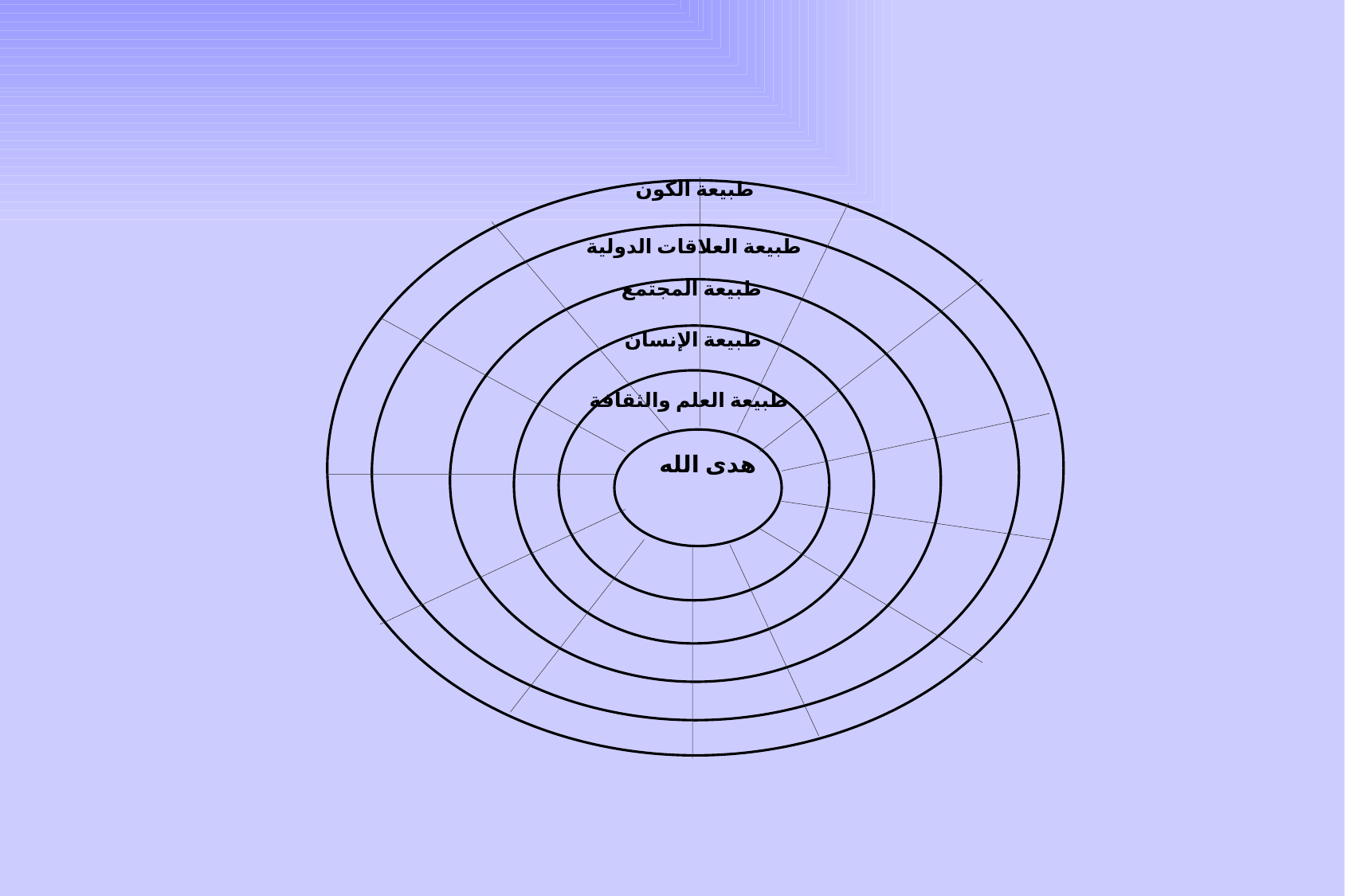

طبيعة الكون
طبيعة العلاقات الدولية
طبيعة المجتمع
طبيعة الإنسان
طبيعة العلم والثقافة

هدى الله